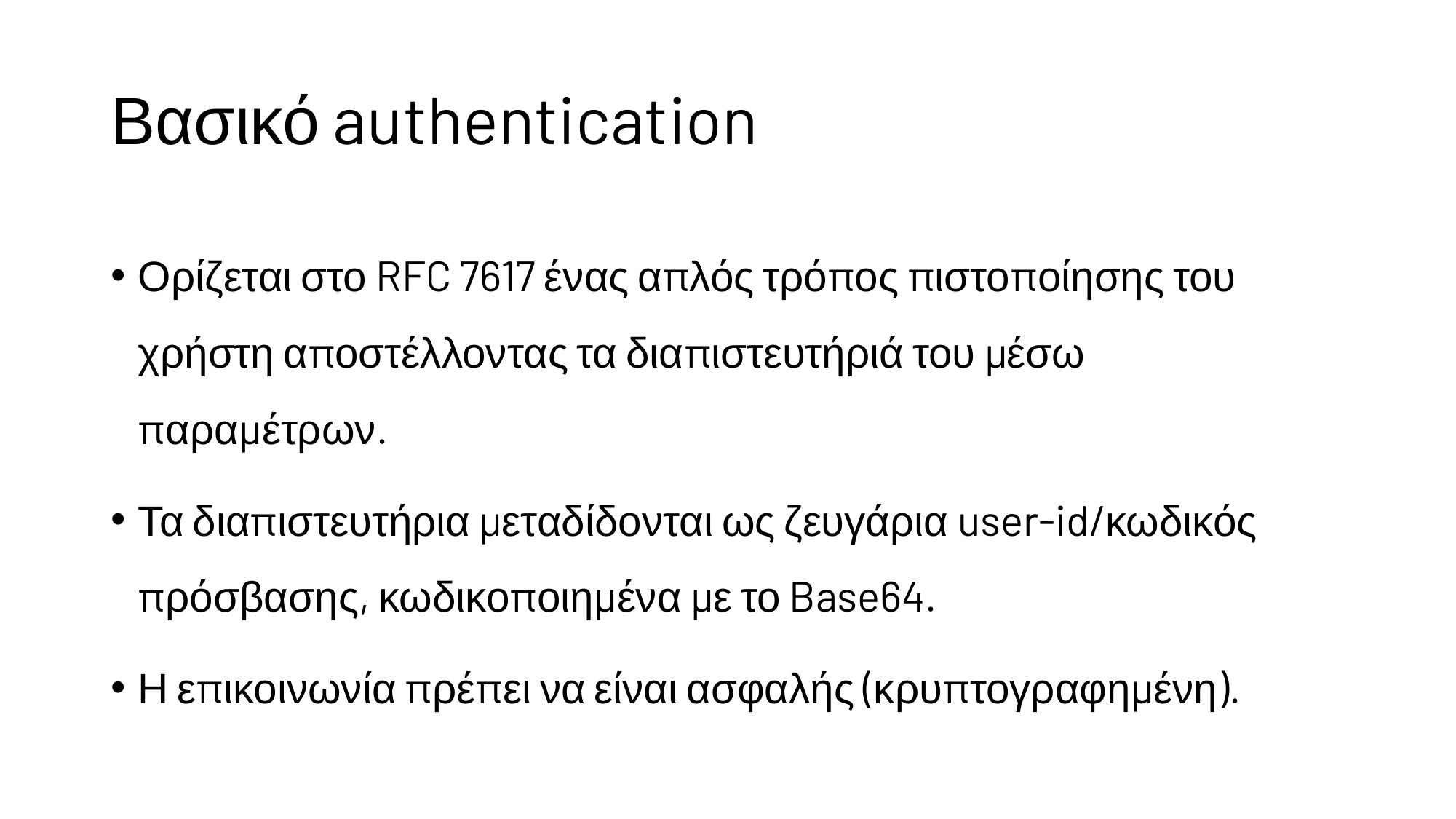

# Βασικό authentication
Ορίζεται στο RFC 7617 ένας απλός τρόπος πιστοποίησης του χρήστη αποστέλλοντας τα διαπιστευτήριά του μέσω παραμέτρων.
Τα διαπιστευτήρια μεταδίδονται ως ζευγάρια user-id/κωδικός πρόσβασης, κωδικοποιημένα με το Base64.
Η επικοινωνία πρέπει να είναι ασφαλής (κρυπτογραφημένη).